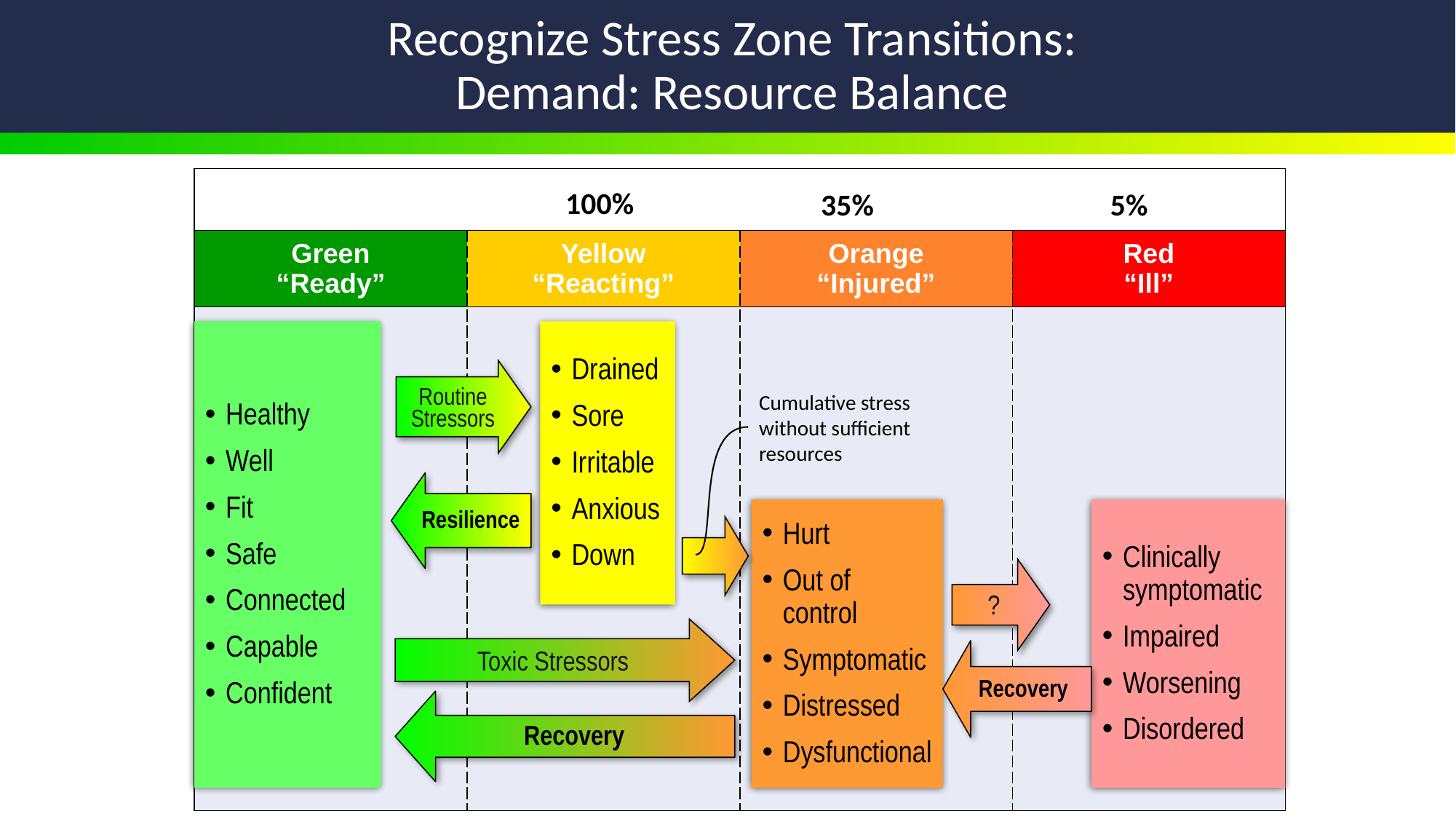

# Recognize Stress Zone Transitions: Demand: Resource Balance
|  |  |  |  |
| --- | --- | --- | --- |
| Green “Ready” | Yellow “Reacting” | Orange “Injured” | Red “Ill” |
|  |  |  |  |
100%
35%
5%
Drained
Sore
Irritable
Anxious
Down
Healthy
Well
Fit
Safe
Connected
Capable
Confident
Routine Stressors
Cumulative stress without sufficient resources
Resilience
Hurt
Out of control
Symptomatic
Distressed
Dysfunctional
Clinically symptomatic
Impaired
Worsening
Disordered

?
Toxic Stressors
Recovery
Recovery